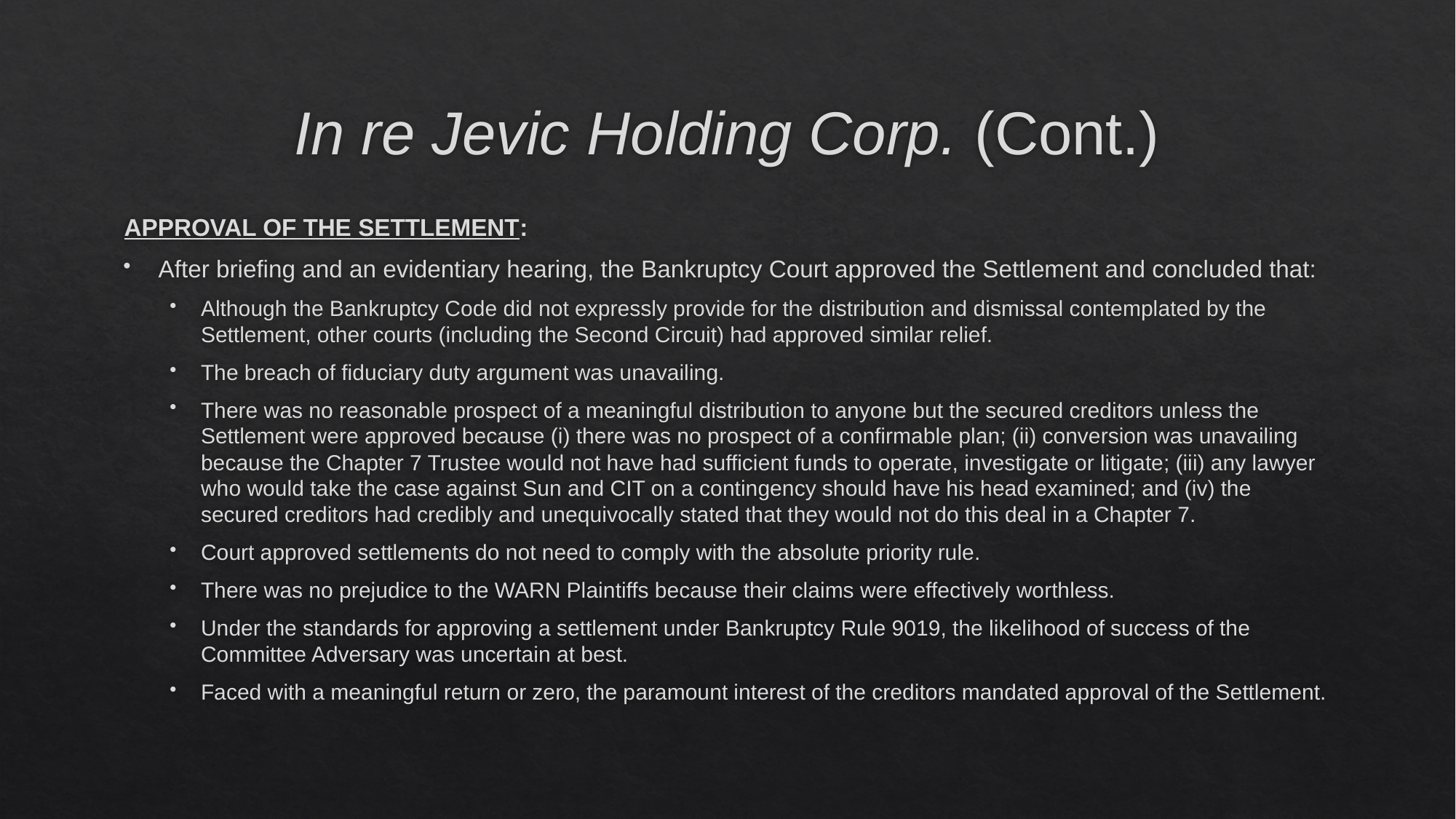

# In re Jevic Holding Corp. (Cont.)
APPROVAL OF THE SETTLEMENT:
After briefing and an evidentiary hearing, the Bankruptcy Court approved the Settlement and concluded that:
Although the Bankruptcy Code did not expressly provide for the distribution and dismissal contemplated by the Settlement, other courts (including the Second Circuit) had approved similar relief.
The breach of fiduciary duty argument was unavailing.
There was no reasonable prospect of a meaningful distribution to anyone but the secured creditors unless the Settlement were approved because (i) there was no prospect of a confirmable plan; (ii) conversion was unavailing because the Chapter 7 Trustee would not have had sufficient funds to operate, investigate or litigate; (iii) any lawyer who would take the case against Sun and CIT on a contingency should have his head examined; and (iv) the secured creditors had credibly and unequivocally stated that they would not do this deal in a Chapter 7.
Court approved settlements do not need to comply with the absolute priority rule.
There was no prejudice to the WARN Plaintiffs because their claims were effectively worthless.
Under the standards for approving a settlement under Bankruptcy Rule 9019, the likelihood of success of the Committee Adversary was uncertain at best.
Faced with a meaningful return or zero, the paramount interest of the creditors mandated approval of the Settlement.